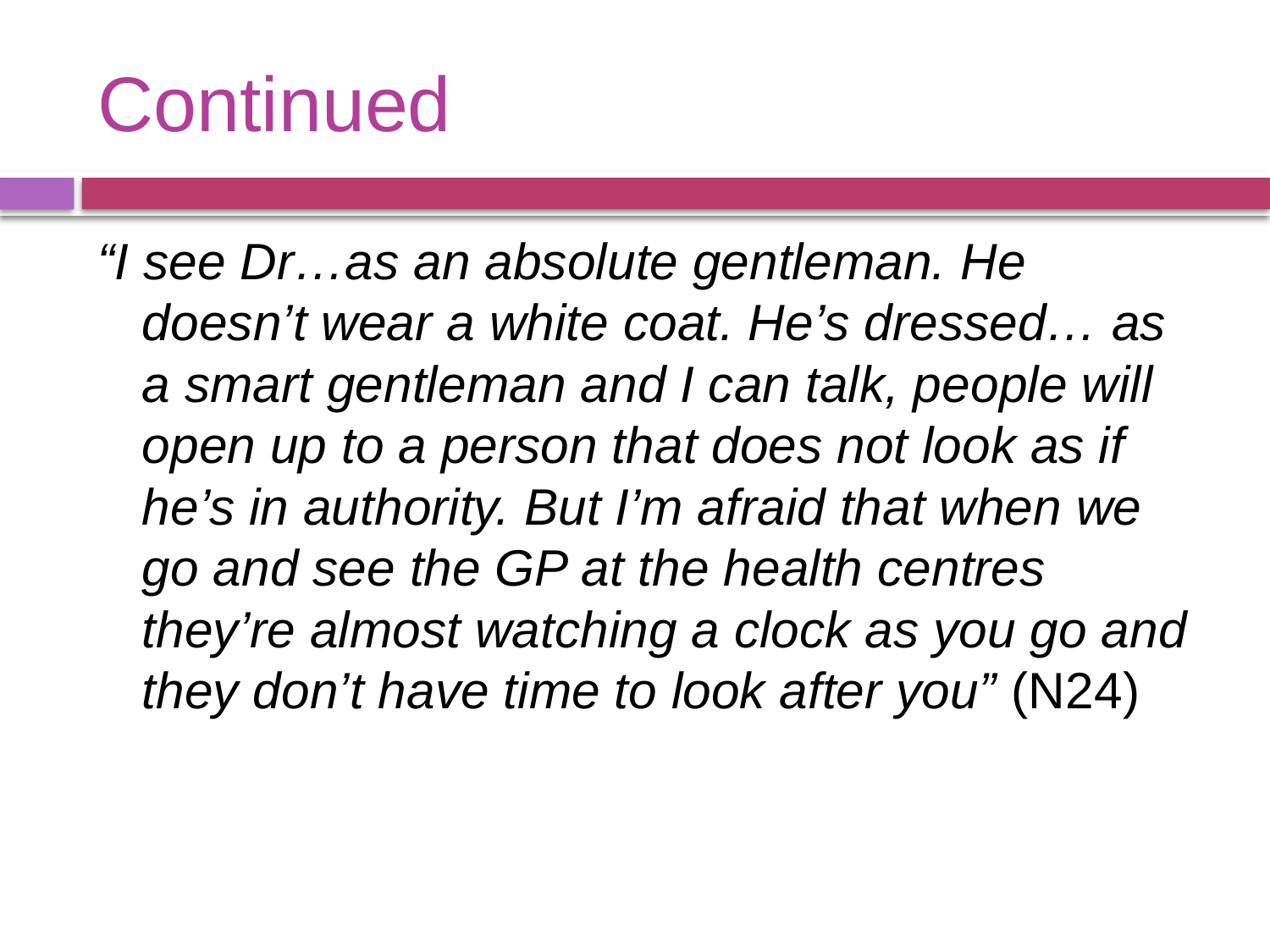

# Continued
“I see Dr…as an absolute gentleman. He doesn’t wear a white coat. He’s dressed… as a smart gentleman and I can talk, people will open up to a person that does not look as if he’s in authority. But I’m afraid that when we go and see the GP at the health centres they’re almost watching a clock as you go and they don’t have time to look after you” (N24)